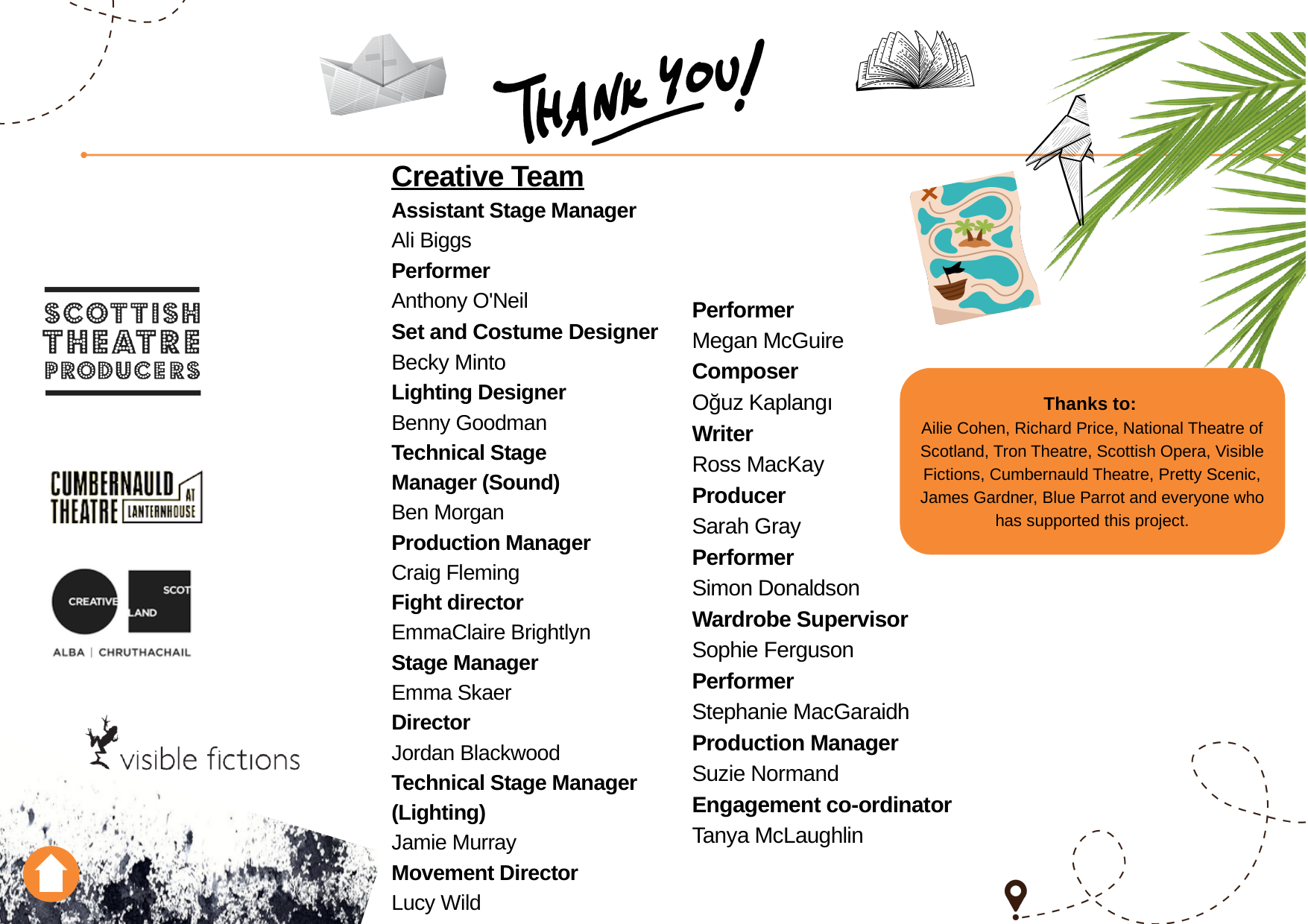

Creative Team
Assistant Stage Manager
Ali Biggs
Performer
Anthony O'Neil
Set and Costume Designer
Becky Minto
Lighting Designer
Benny Goodman
Technical Stage
Manager (Sound)
Ben Morgan
Production Manager
Craig Fleming
Fight director
EmmaClaire Brightlyn
Stage Manager
Emma Skaer
Director
Jordan Blackwood
Technical Stage Manager (Lighting)
Jamie Murray
Movement Director
Lucy Wild

Performer
Megan McGuire
Composer
Oğuz Kaplangı
Writer
Ross MacKay
Producer
Sarah Gray
Performer
Simon Donaldson
Wardrobe Supervisor
Sophie Ferguson
Performer
Stephanie MacGaraidh
Production Manager
Suzie Normand
Engagement co-ordinator
Tanya McLaughlin

Thanks to:
Ailie Cohen, Richard Price, National Theatre of Scotland, Tron Theatre, Scottish Opera, Visible Fictions, Cumbernauld Theatre, Pretty Scenic, James Gardner, Blue Parrot and everyone who has supported this project.